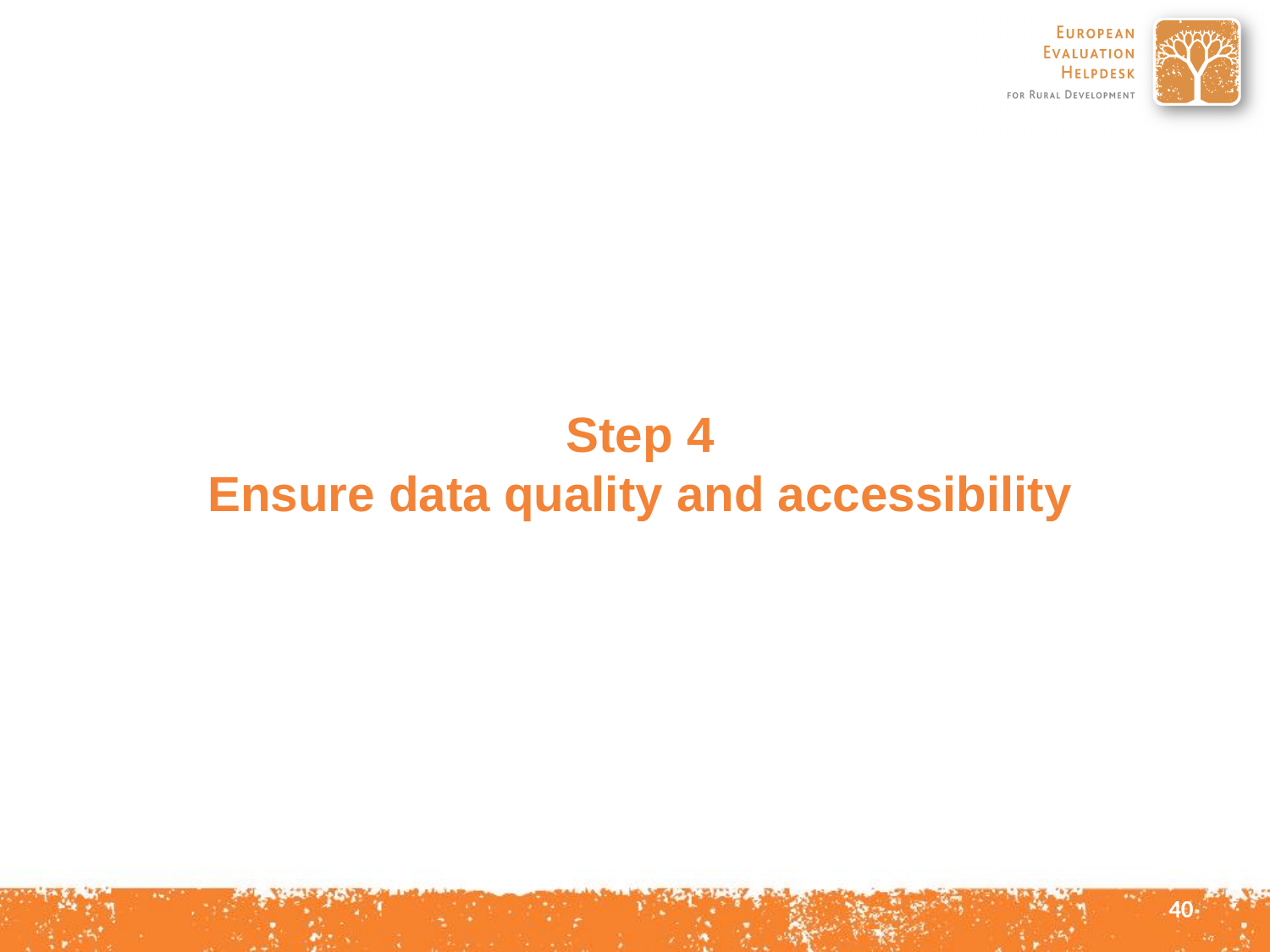

# Step 4 Ensure data quality and accessibility
40